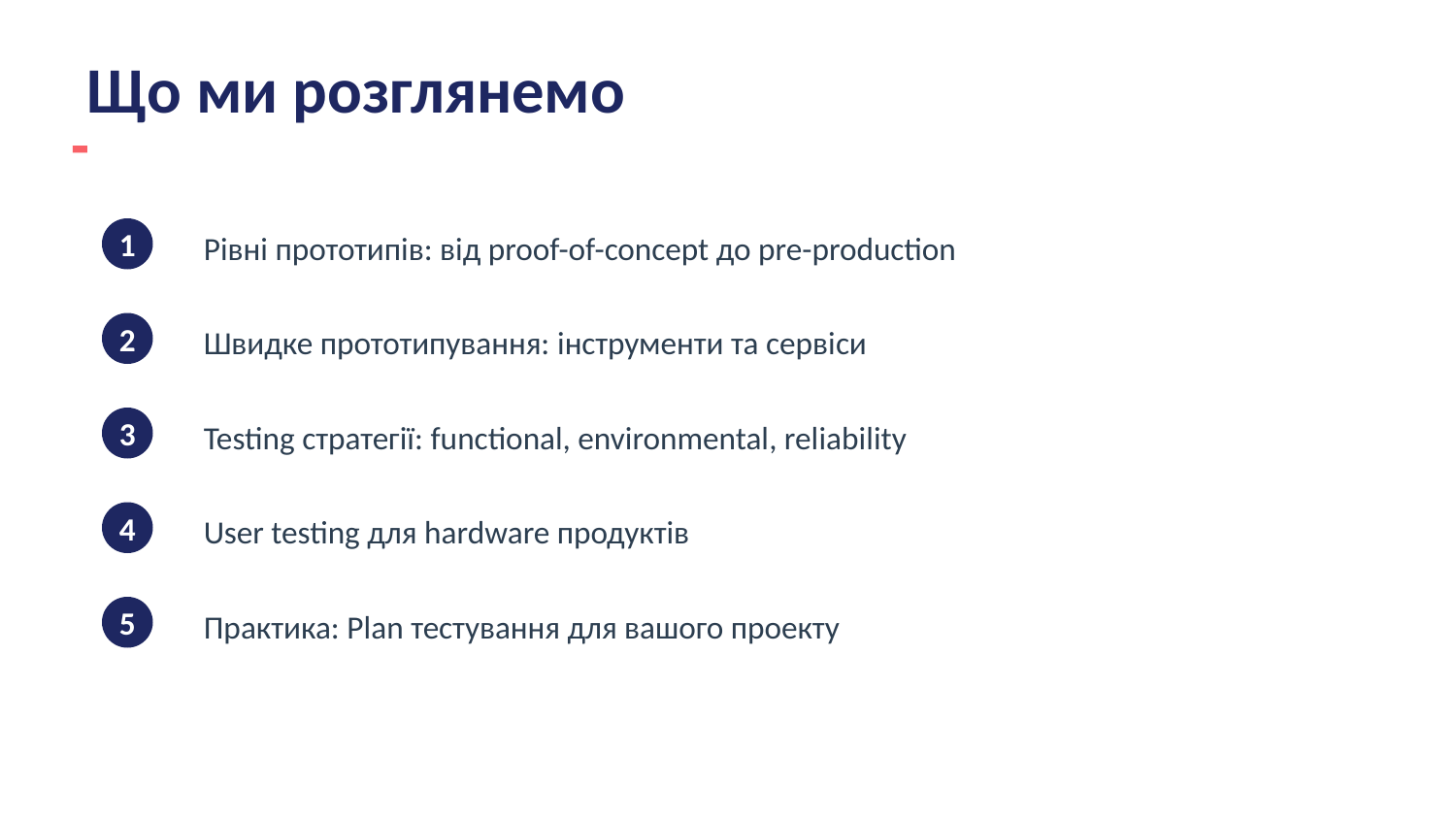

Що ми розглянемо

1
Рівні прототипів: від proof-of-concept до pre-production

2
Швидке прототипування: інструменти та сервіси

3
Testing стратегії: functional, environmental, reliability

4
User testing для hardware продуктів

5
Практика: Plan тестування для вашого проекту